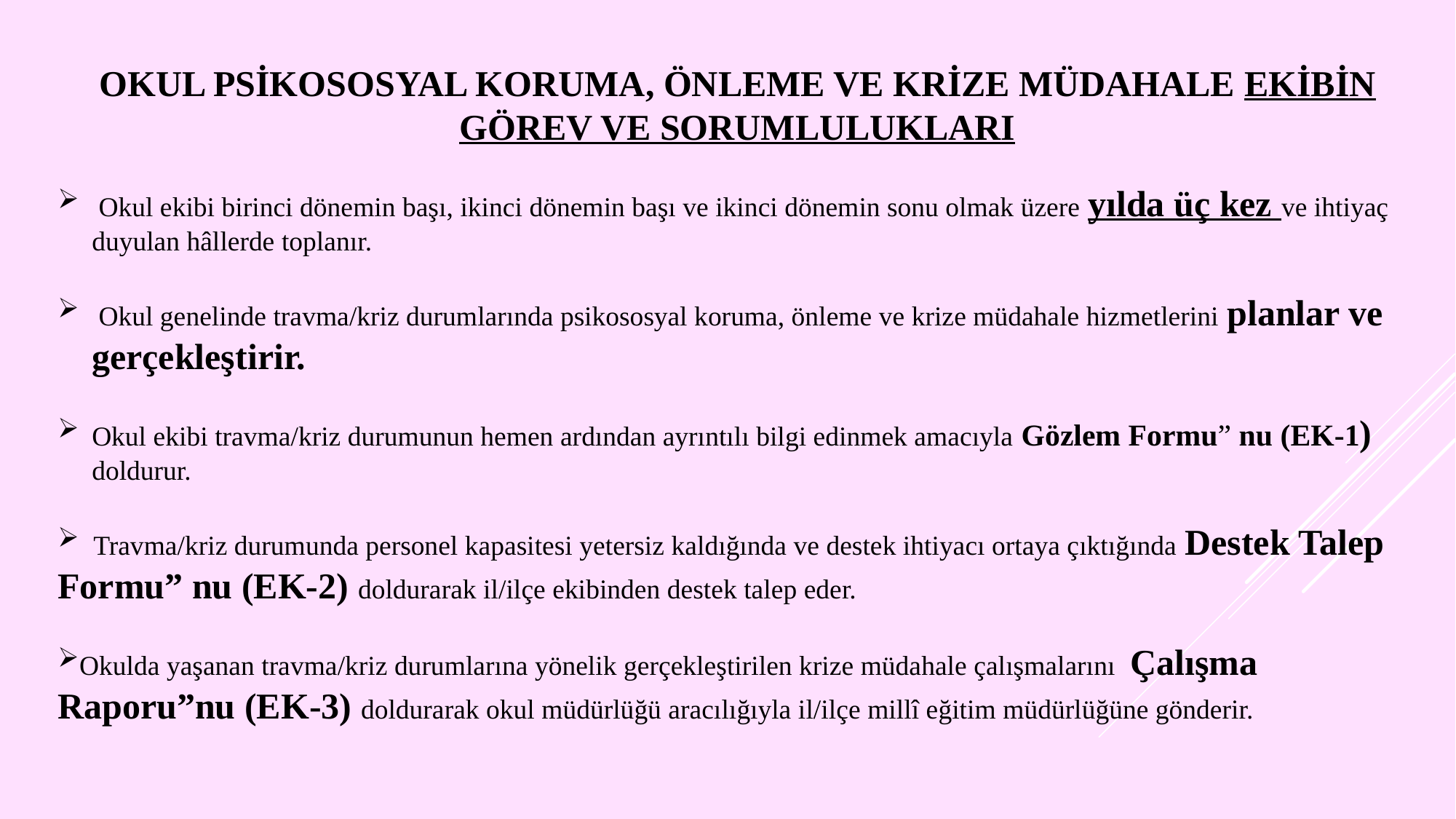

OKUL PSİKOSOSYAL KORUMA, ÖNLEME VE KRİZE MÜDAHALE EKİBİN GÖREV VE SORUMLULUKLARI

 Okul ekibi birinci dönemin başı, ikinci dönemin başı ve ikinci dönemin sonu olmak üzere yılda üç kez ve ihtiyaç duyulan hâllerde toplanır.

 Okul genelinde travma/kriz durumlarında psikososyal koruma, önleme ve krize müdahale hizmetlerini planlar ve gerçekleştirir.

Okul ekibi travma/kriz durumunun hemen ardından ayrıntılı bilgi edinmek amacıyla Gözlem Formu” nu (EK-1) doldurur.

  Travma/kriz durumunda personel kapasitesi yetersiz kaldığında ve destek ihtiyacı ortaya çıktığında Destek Talep Formu” nu (EK-2) doldurarak il/ilçe ekibinden destek talep eder.

Okulda yaşanan travma/kriz durumlarına yönelik gerçekleştirilen krize müdahale çalışmalarını  Çalışma Raporu”nu (EK-3) doldurarak okul müdürlüğü aracılığıyla il/ilçe millî eğitim müdürlüğüne gönderir.